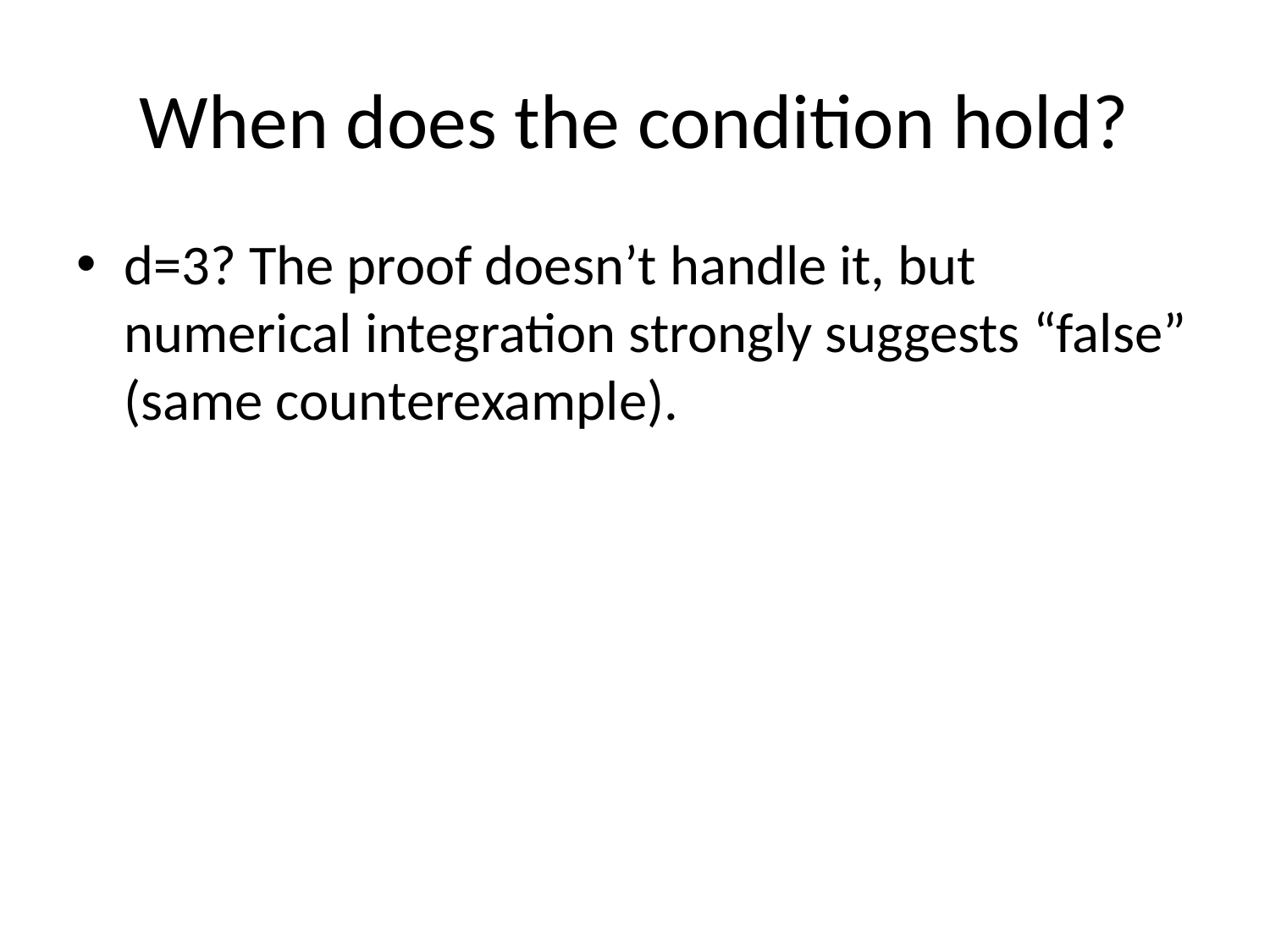

# When does the condition hold?
d=3? The proof doesn’t handle it, but numerical integration strongly suggests “false” (same counterexample).